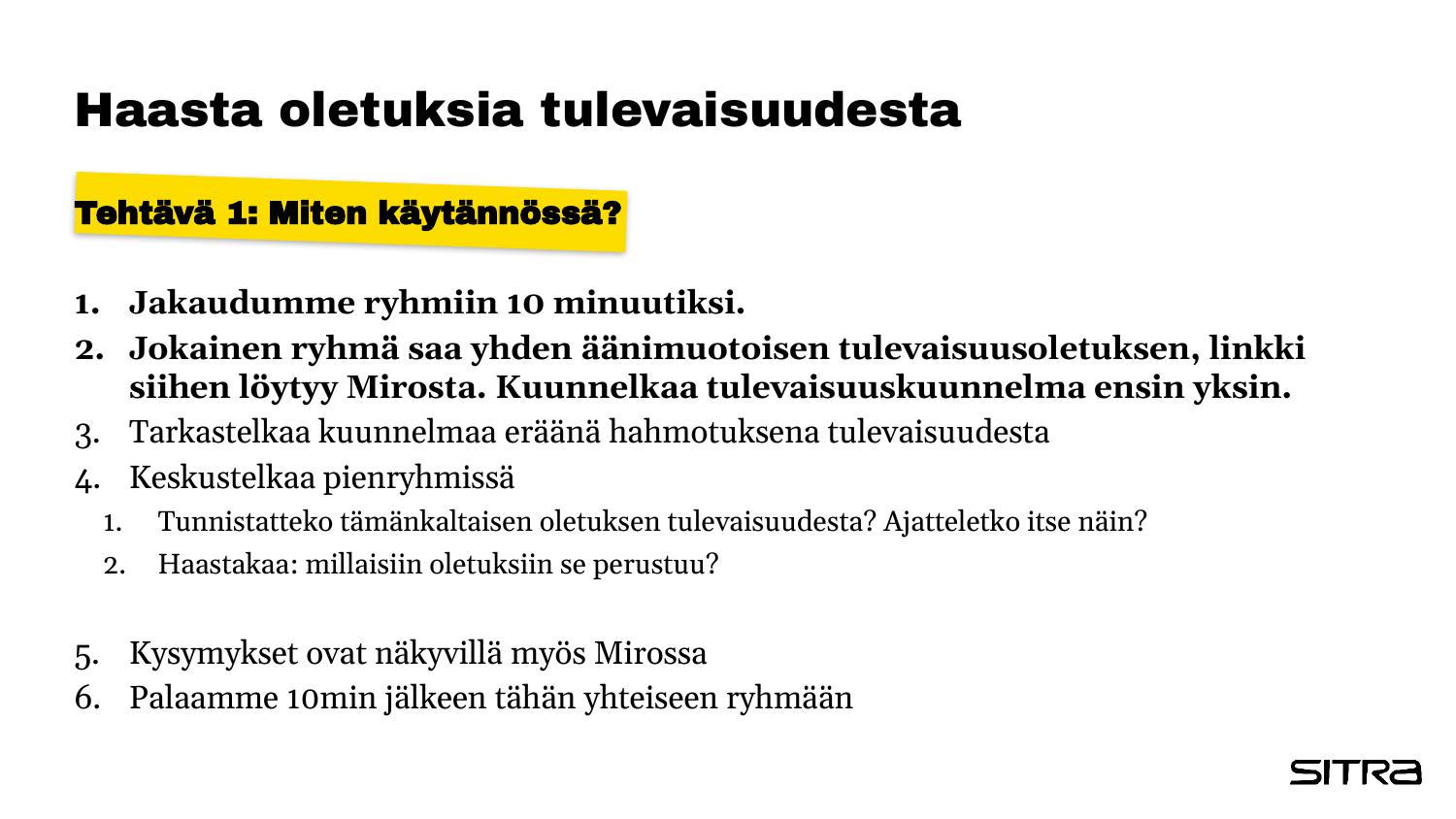

# Haasta oletuksia tulevaisuudesta

Tehtävä 1: Miten käytännössä?

Jakaudumme ryhmiin 10 minuutiksi.
Jokainen ryhmä saa yhden äänimuotoisen tulevaisuusoletuksen, linkki siihen löytyy Mirosta. Kuunnelkaa tulevaisuuskuunnelma ensin yksin.
Tarkastelkaa kuunnelmaa eräänä hahmotuksena tulevaisuudesta
Keskustelkaa pienryhmissä
Tunnistatteko tämänkaltaisen oletuksen tulevaisuudesta? Ajatteletko itse näin?
Haastakaa: millaisiin oletuksiin se perustuu?

Kysymykset ovat näkyvillä myös Mirossa
Palaamme 10min jälkeen tähän yhteiseen ryhmään